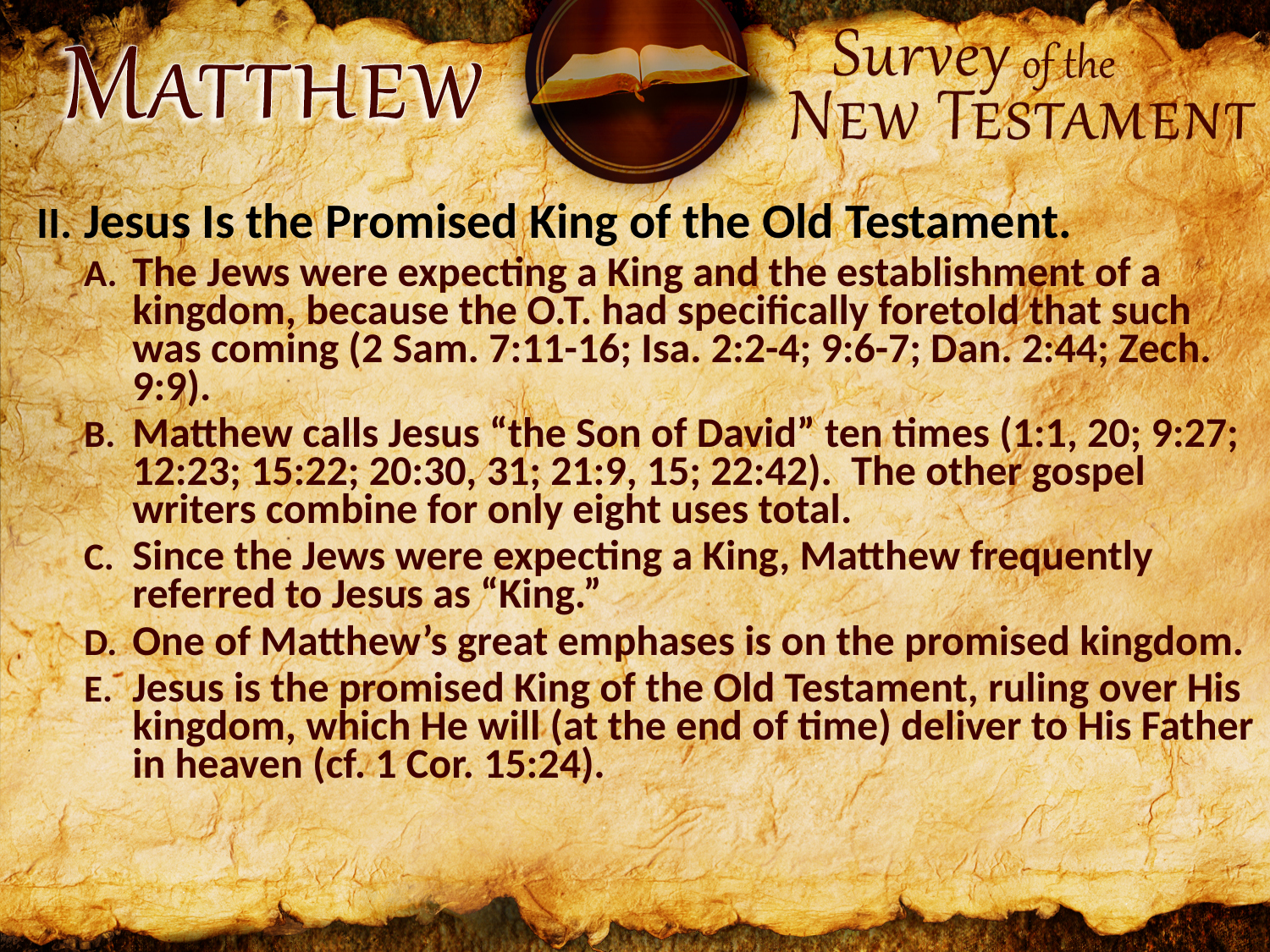

Jesus Is the Promised King of the Old Testament.
The Jews were expecting a King and the establishment of a kingdom, because the O.T. had specifically foretold that such was coming (2 Sam. 7:11-16; Isa. 2:2-4; 9:6-7; Dan. 2:44; Zech. 9:9).
Matthew calls Jesus “the Son of David” ten times (1:1, 20; 9:27; 12:23; 15:22; 20:30, 31; 21:9, 15; 22:42).  The other gospel writers combine for only eight uses total.
Since the Jews were expecting a King, Matthew frequently referred to Jesus as “King.”
One of Matthew’s great emphases is on the promised kingdom.
Jesus is the promised King of the Old Testament, ruling over His kingdom, which He will (at the end of time) deliver to His Father in heaven (cf. 1 Cor. 15:24).